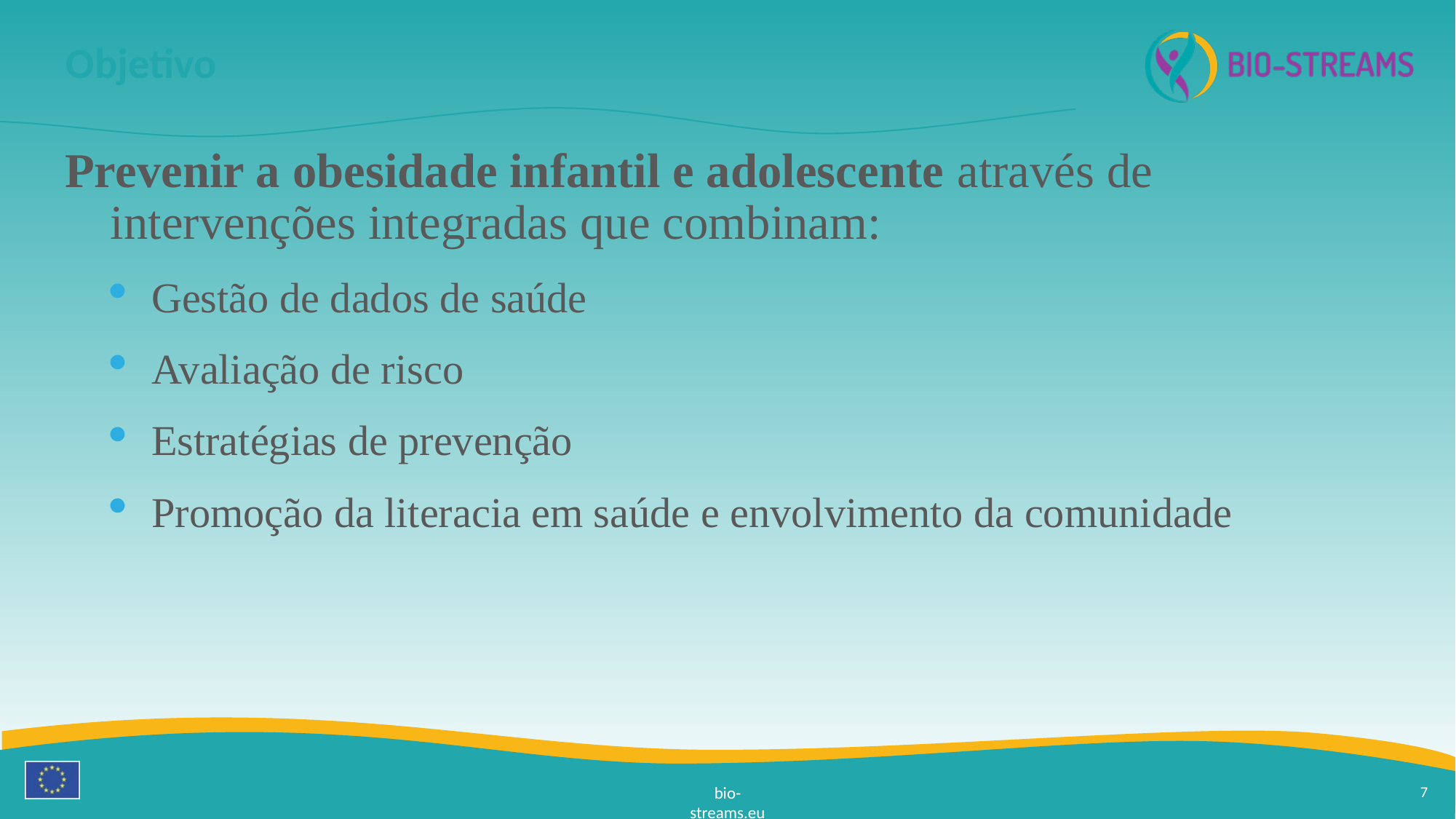

# Objetivo
Prevenir a obesidade infantil e adolescente através de intervenções integradas que combinam:
Gestão de dados de saúde
Avaliação de risco
Estratégias de prevenção
Promoção da literacia em saúde e envolvimento da comunidade